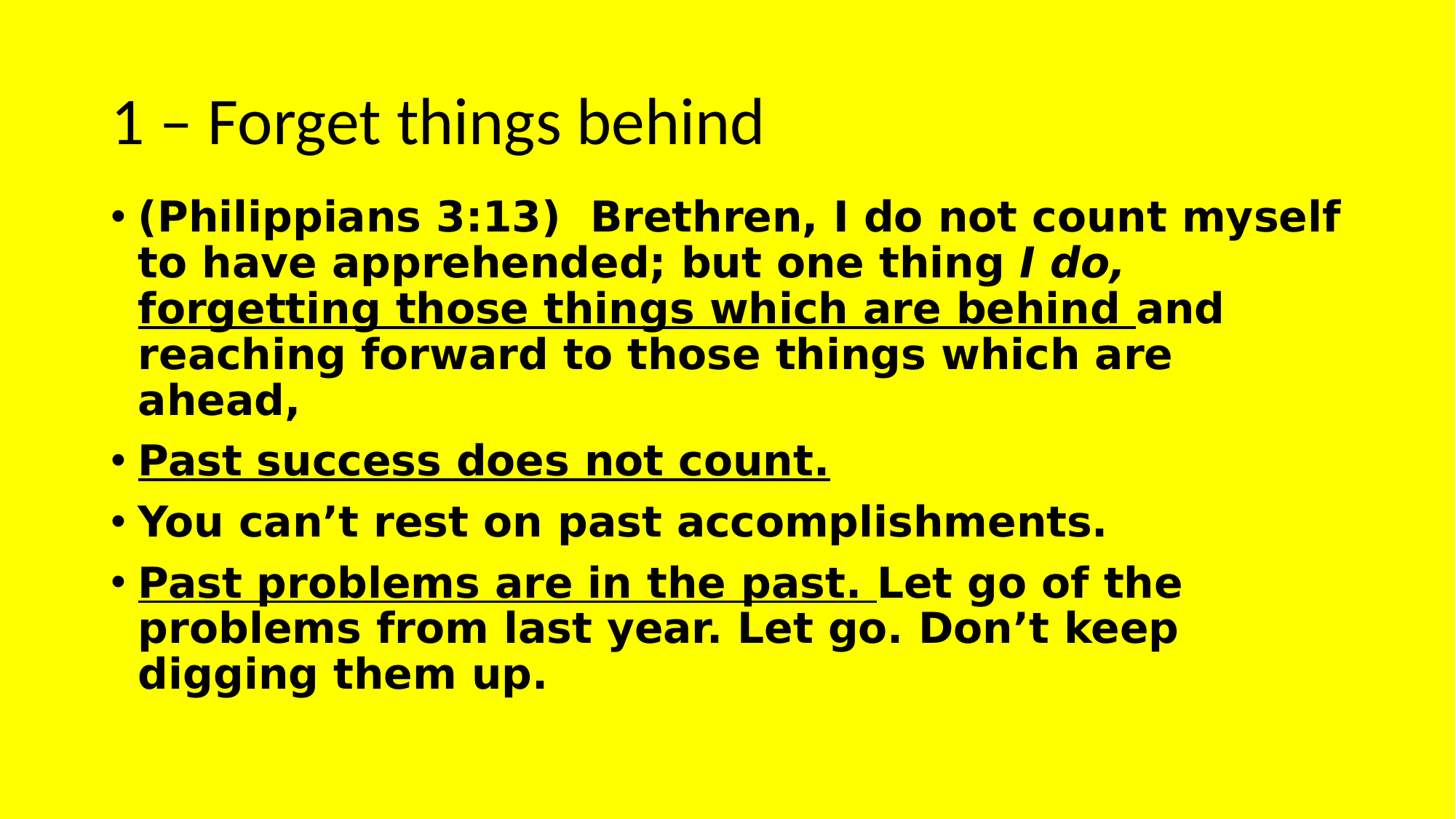

# 1 – Forget things behind
(Philippians 3:13)  Brethren, I do not count myself to have apprehended; but one thing I do, forgetting those things which are behind and reaching forward to those things which are ahead,
Past success does not count.
You can’t rest on past accomplishments.
Past problems are in the past. Let go of the problems from last year. Let go. Don’t keep digging them up.